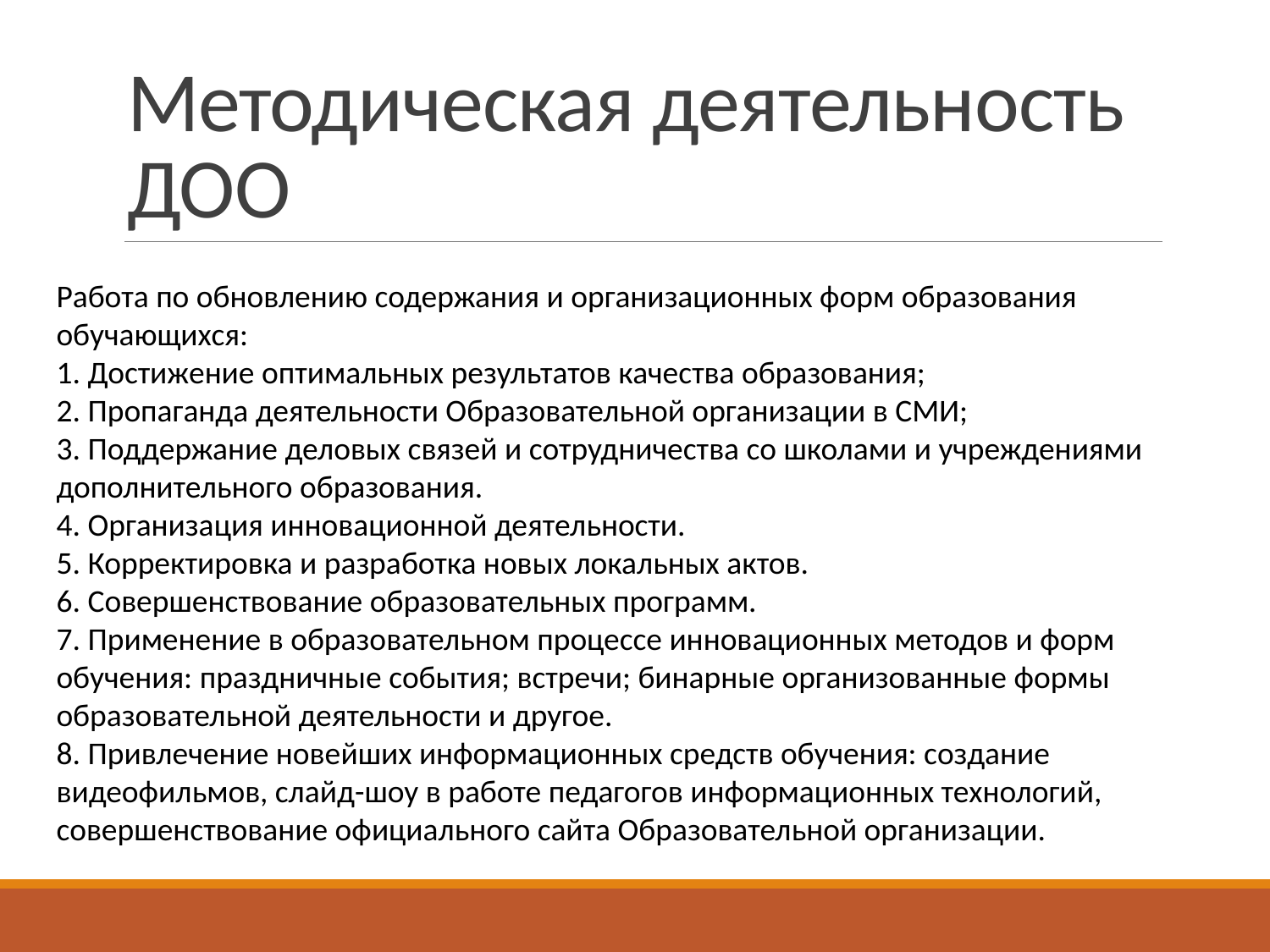

# Методическая деятельность ДОО
Работа по обновлению содержания и организационных форм образования обучающихся:
1. Достижение оптимальных результатов качества образования;
2. Пропаганда деятельности Образовательной организации в СМИ;
3. Поддержание деловых связей и сотрудничества со школами и учреждениями дополнительного образования.
4. Организация инновационной деятельности.
5. Корректировка и разработка новых локальных актов.
6. Совершенствование образовательных программ.
7. Применение в образовательном процессе инновационных методов и форм обучения: праздничные события; встречи; бинарные организованные формы образовательной деятельности и другое.
8. Привлечение новейших информационных средств обучения: создание видеофильмов, слайд-шоу в работе педагогов информационных технологий, совершенствование официального сайта Образовательной организации.